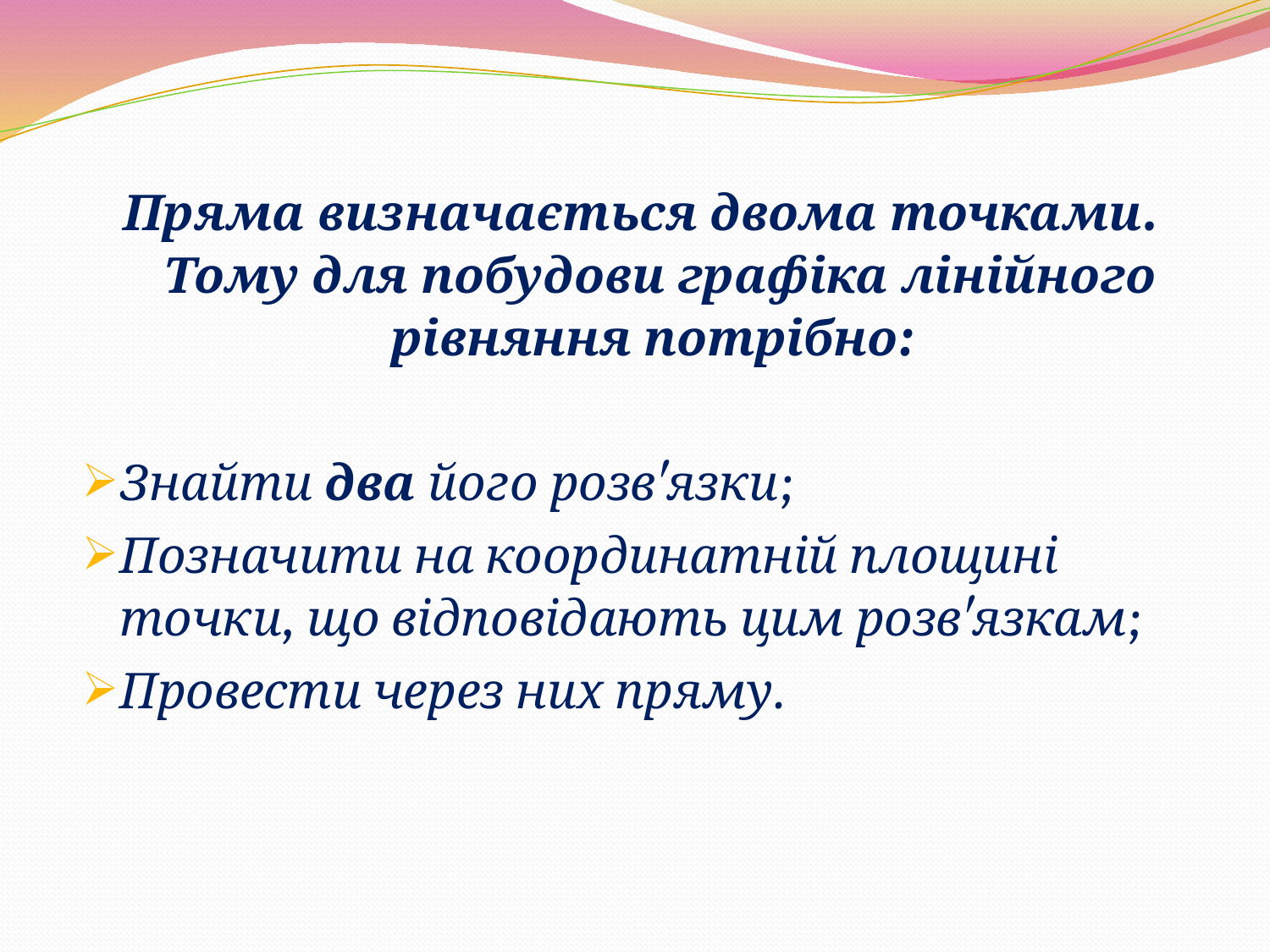

Пряма визначається двома точками. Тому для побудови графіка лінійного рівняння потрібно:

Знайти два його розв'язки;
Позначити на координатній площині точки, що відповідають цим розв'язкам;
Провести через них пряму.